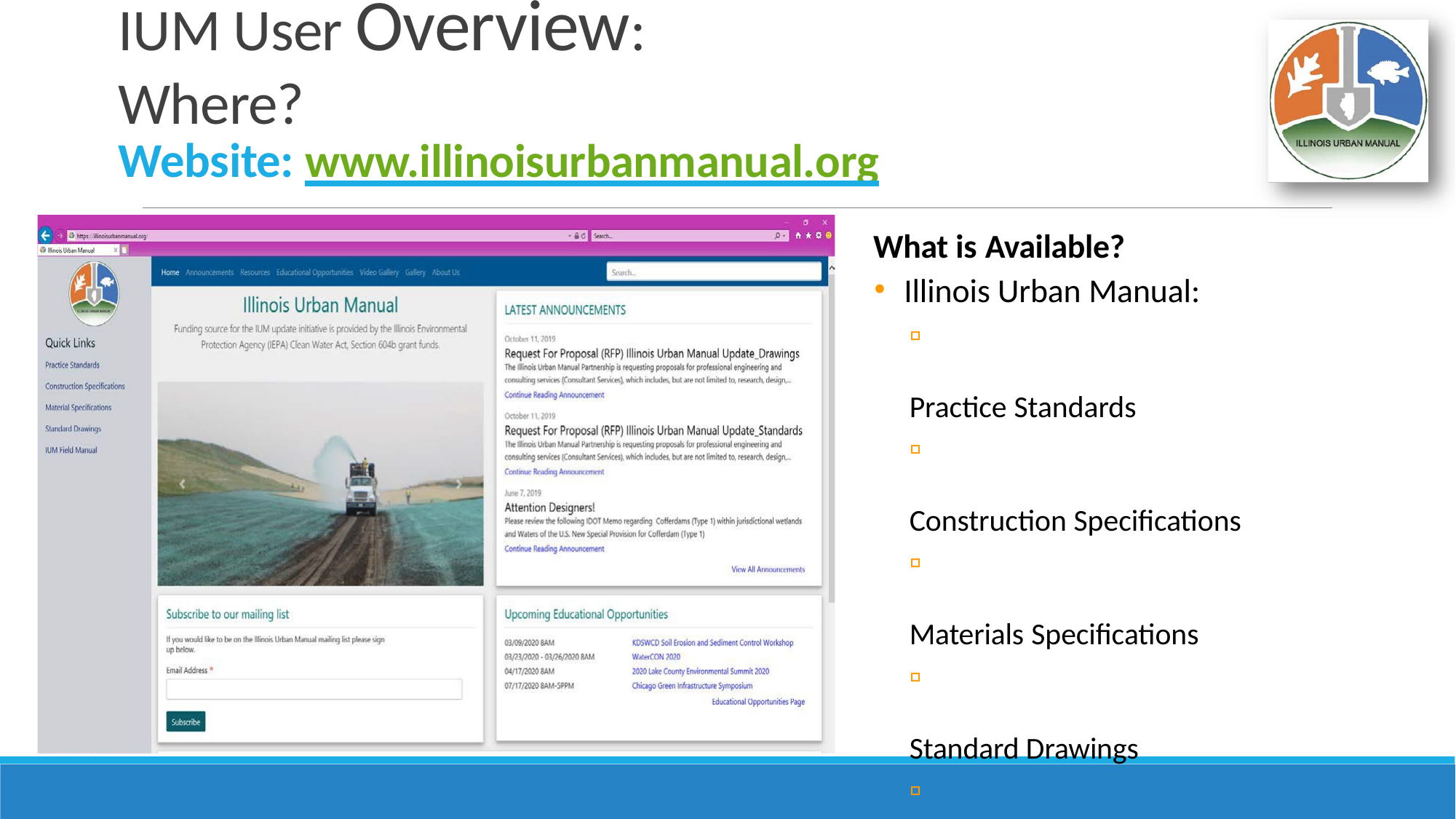

# IUM User Overview: Where?
Website: www.illinoisurbanmanual.org
What is Available?
Illinois Urban Manual:
▫	Practice Standards
▫	Construction Specifications
▫	Materials Specifications
▫	Standard Drawings
▫	IUM Field Manual
Announcements
▫	Public Review
Upcoming Educational Opportunities
Resources
Sign up to Receive Updates